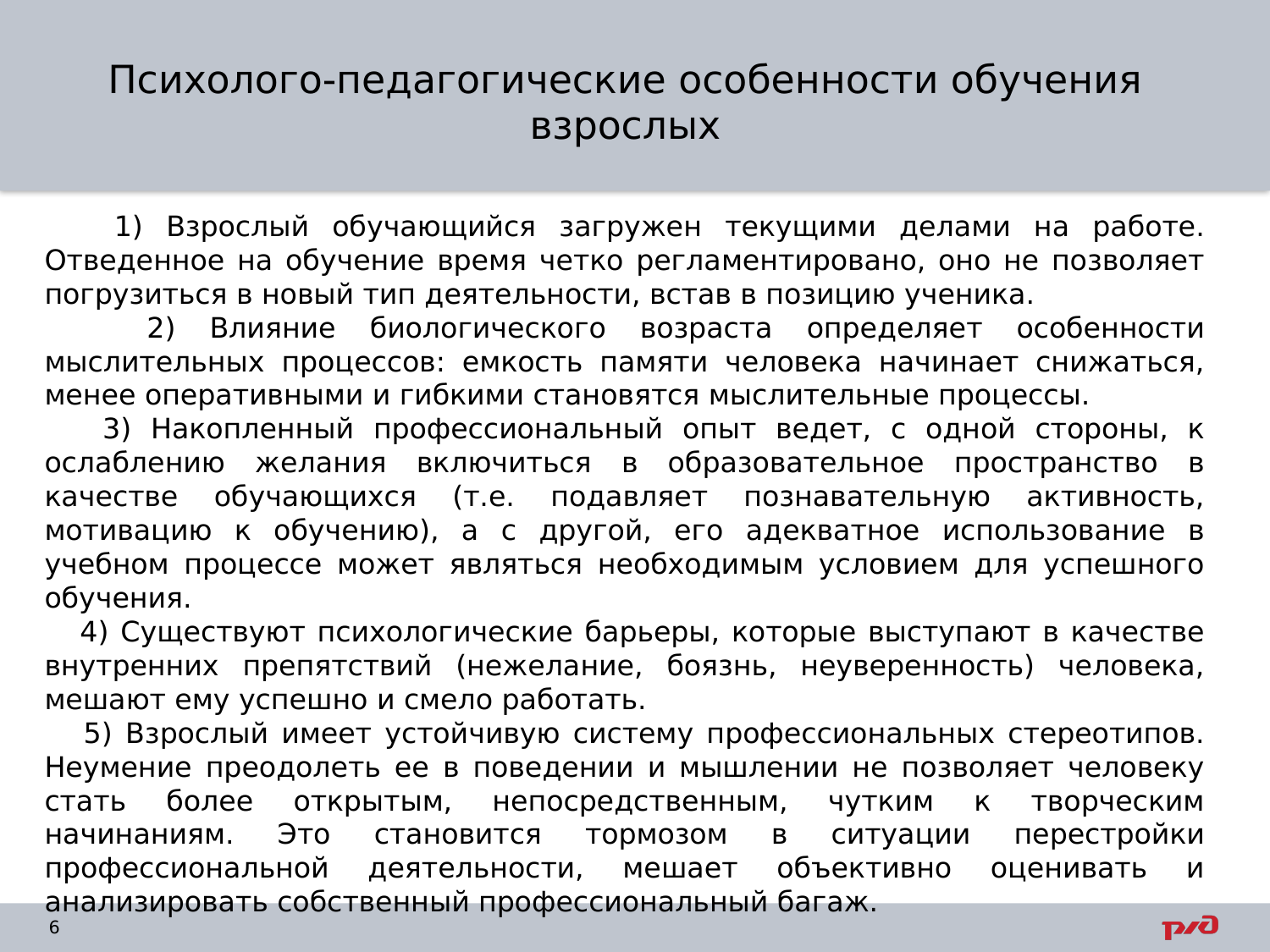

# Психолого-педагогические особенности обучения взрослых
   1) Взрослый обучающийся загружен текущими делами на работе. Отведенное на обучение время четко регламентировано, оно не позволяет погрузиться в новый тип деятельности, встав в позицию ученика.
   2) Влияние биологического возраста определяет особенности мыслительных процессов: емкость памяти человека начинает снижаться, менее оперативными и гибкими становятся мыслительные процессы.
   3) Накопленный профессиональный опыт ведет, с одной стороны, к ослаблению желания включиться в образовательное пространство в качестве обучающихся (т.е. подавляет познавательную активность, мотивацию к обучению), а с другой, его адекватное использование в учебном процессе может являться необходимым условием для успешного обучения.
   4) Существуют психологические барьеры, которые выступают в качестве внутренних препятствий (нежелание, боязнь, неуверенность) человека, мешают ему успешно и смело работать.
   5) Взрослый имеет устойчивую систему профессиональных стереотипов. Неумение преодолеть ее в поведении и мышлении не позволяет человеку стать более открытым, непосредственным, чутким к творческим начинаниям. Это становится тормозом в ситуации перестройки профессиональной деятельности, мешает объективно оценивать и анализировать собственный профессиональный багаж.